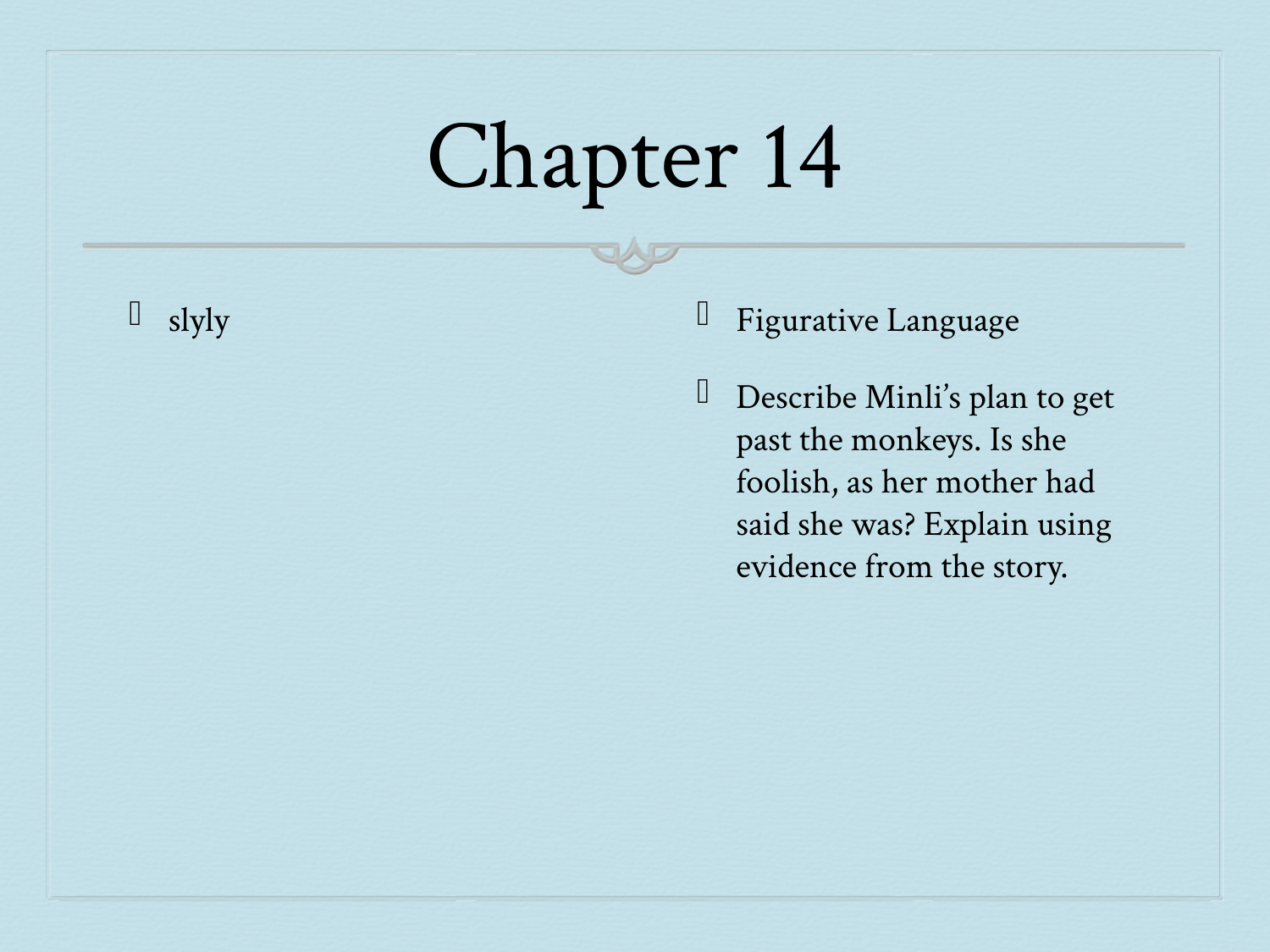

# Chapter 14
slyly
Figurative Language
Describe Minli’s plan to get past the monkeys. Is she foolish, as her mother had said she was? Explain using evidence from the story.